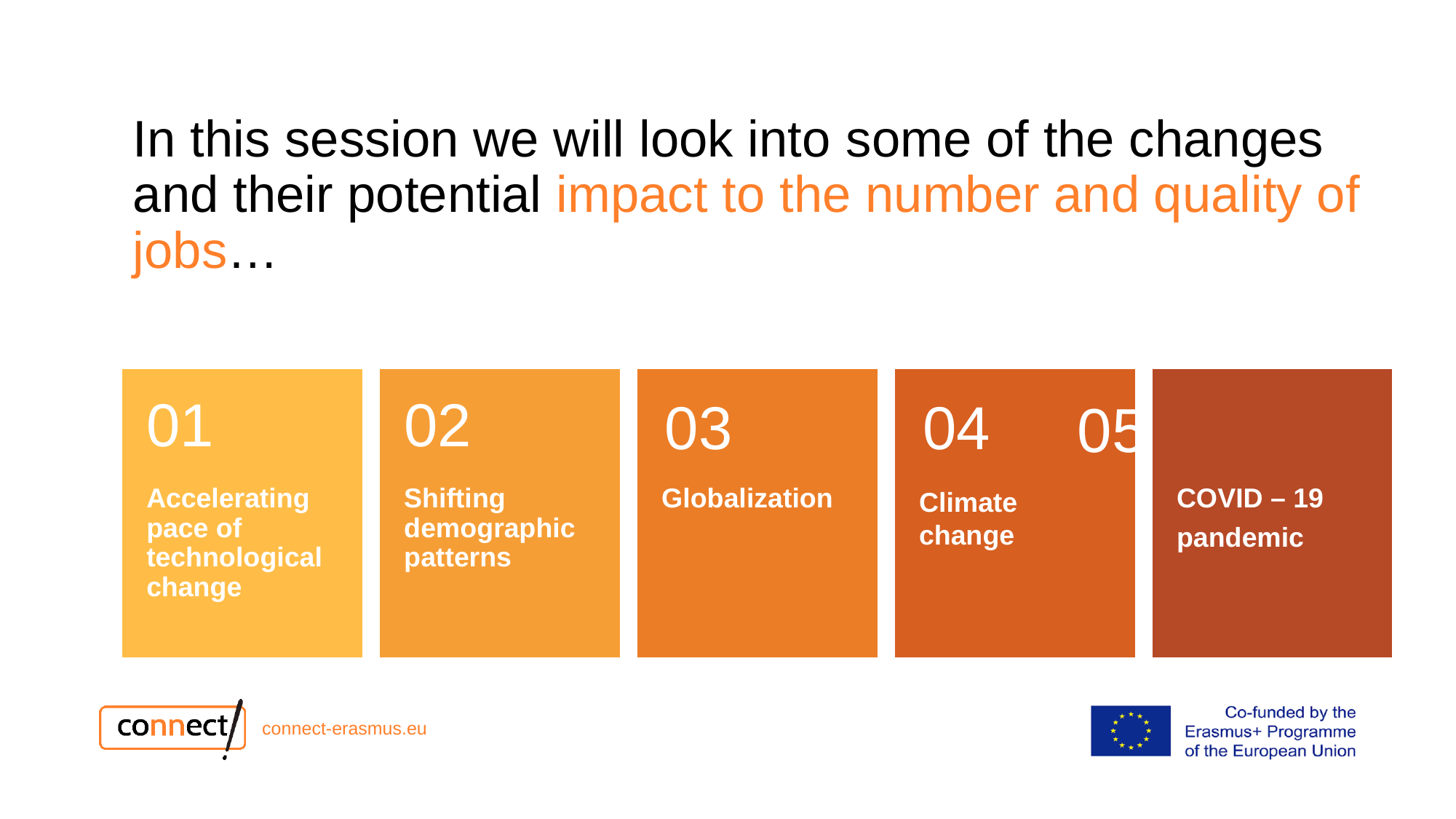

# In this session we will look into some of the changes and their potential impact to the number and quality of jobs…
Accelerating pace of technological change
01
Shifting demographic patterns
02
Globalization

Climate change

03
COVID – 19
pandemic

04

05
connect-erasmus.eu